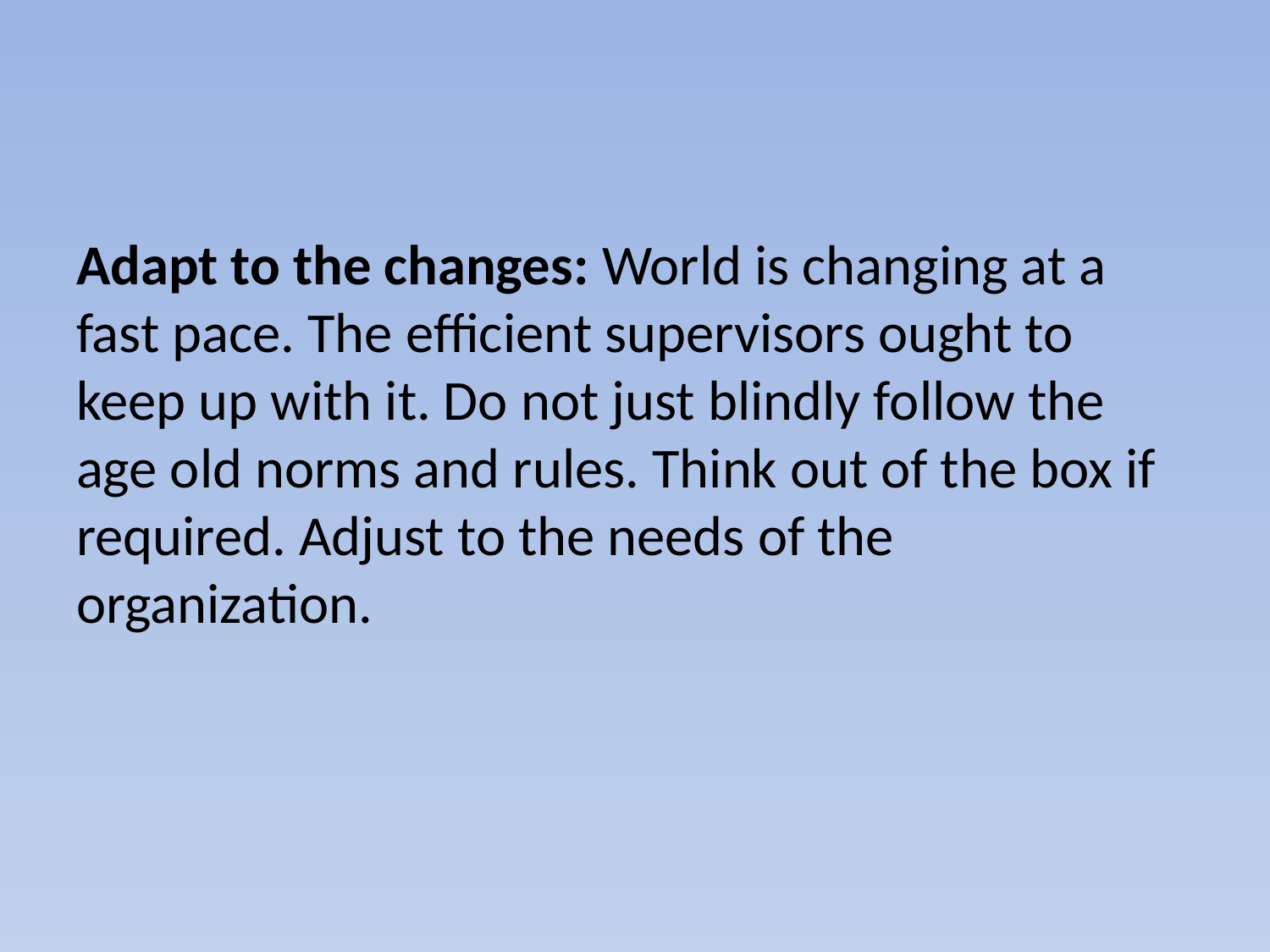

Adapt to the changes: World is changing at a fast pace. The efficient supervisors ought to keep up with it. Do not just blindly follow the age old norms and rules. Think out of the box if required. Adjust to the needs of the organization.